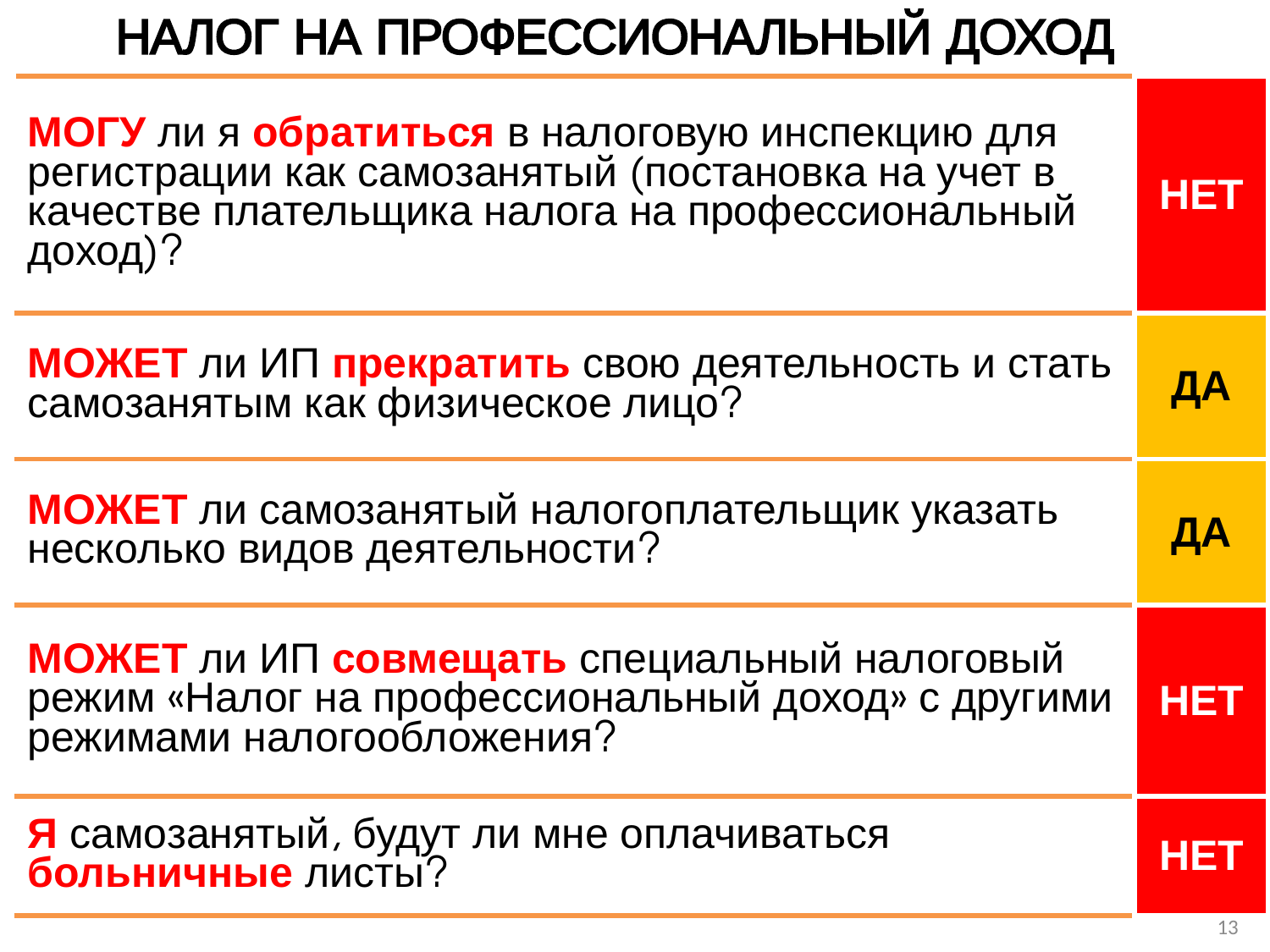

НАЛОГ НА ПРОФЕССИОНАЛЬНЫЙ ДОХОД
| МОГУ ли я обратиться в налоговую инспекцию для регистрации как самозанятый (постановка на учет в качестве плательщика налога на профессиональный доход)? | НЕТ |
| --- | --- |
| МОЖЕТ ли ИП прекратить свою деятельность и стать самозанятым как физическое лицо? | ДА |
| МОЖЕТ ли самозанятый налогоплательщик указать несколько видов деятельности? | ДА |
| МОЖЕТ ли ИП совмещать специальный налоговый режим «Налог на профессиональный доход» с другими режимами налогообложения? | НЕТ |
| Я самозанятый, будут ли мне оплачиваться больничные листы? | НЕТ |
13